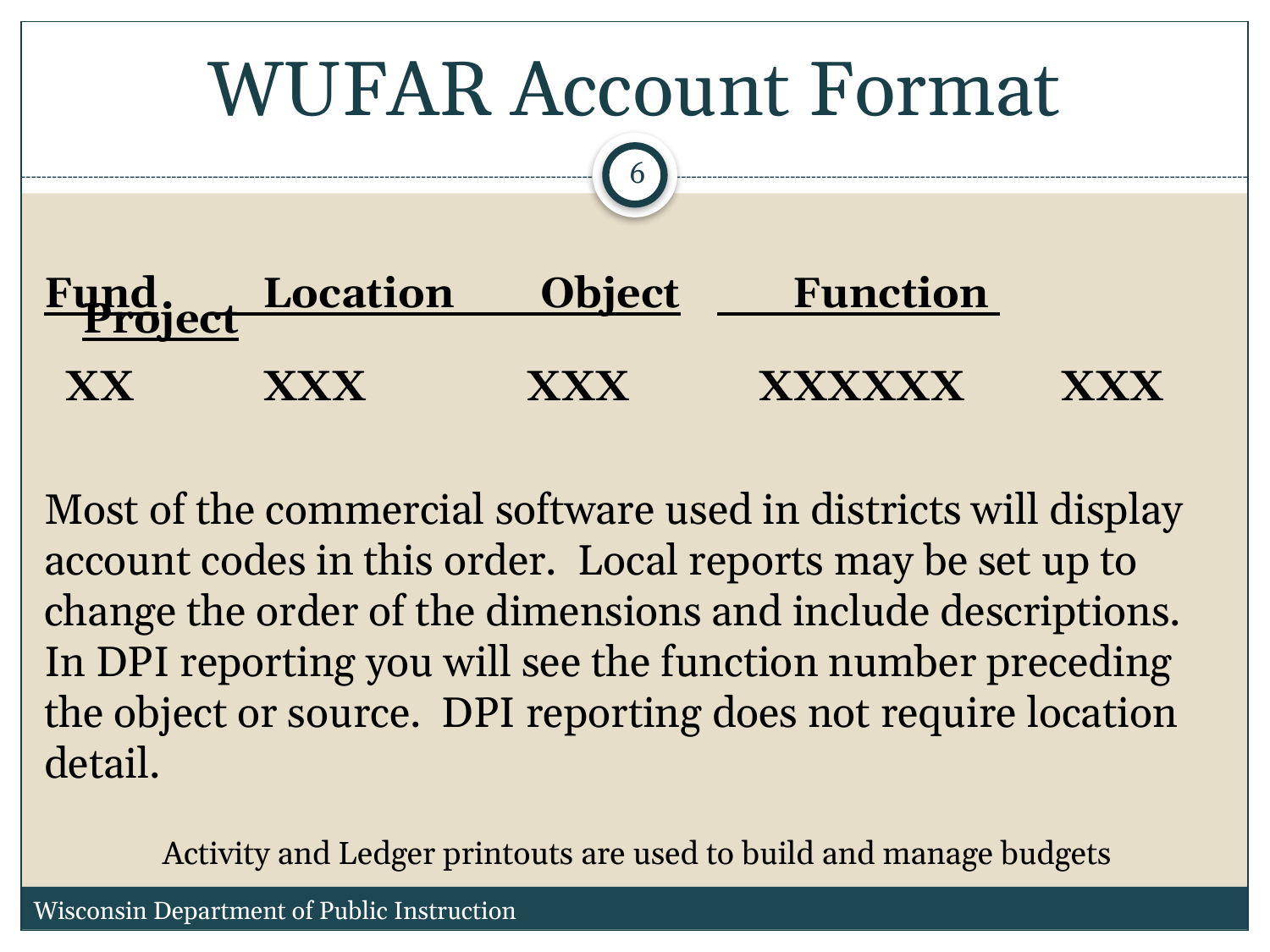

# WUFAR Account Format
6

Fund	     Location        Object	       Function 	Project

  XX            XXX               XXX            XXXXXX         XXX

Most of the commercial software used in districts will display account codes in this order.  Local reports may be set up to change the order of the dimensions and include descriptions.   In DPI reporting you will see the function number preceding the object or source.  DPI reporting does not require location detail.
Activity and Ledger printouts are used to build and manage budgets
Wisconsin Department of Public Instruction